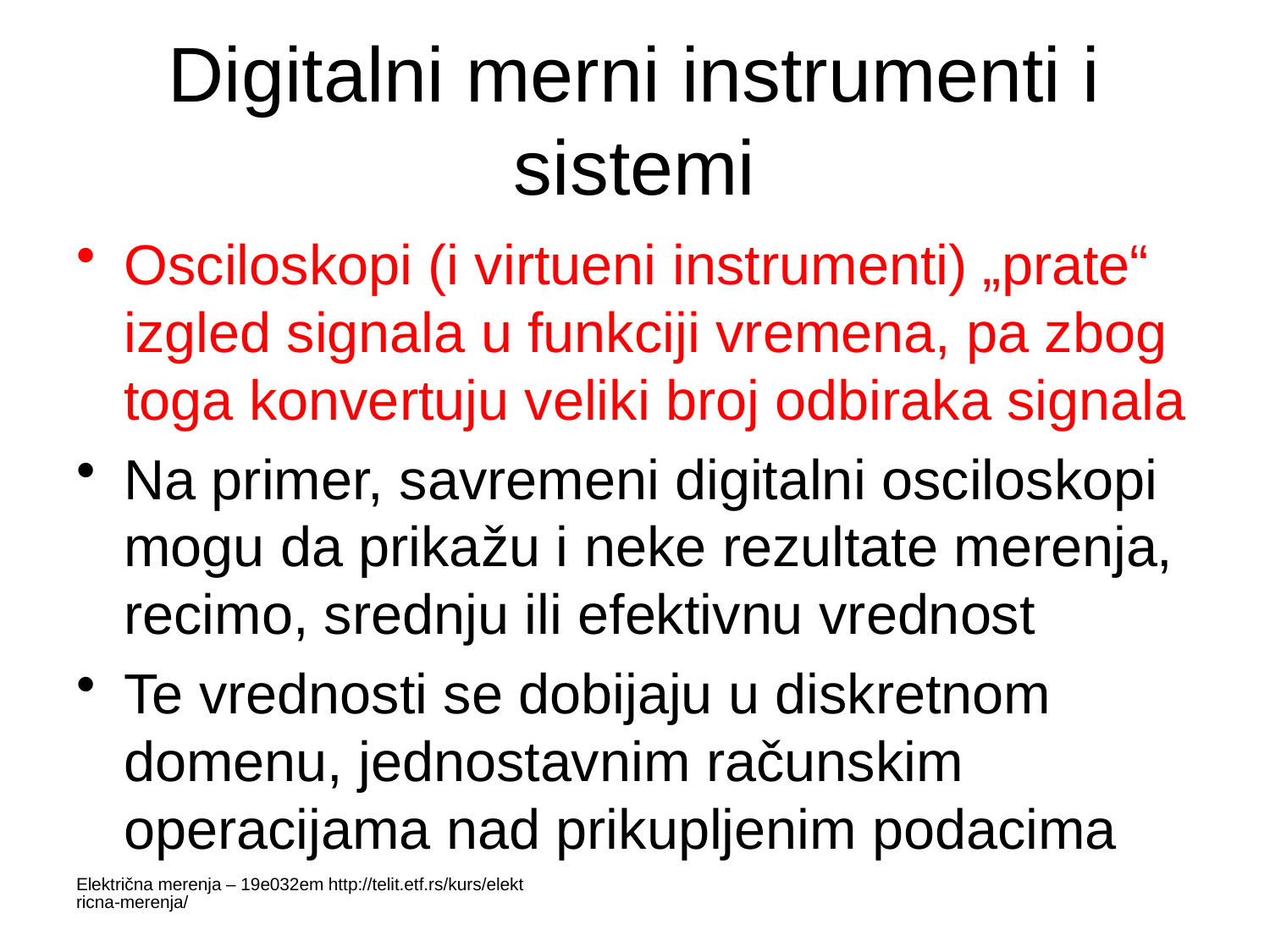

# Digitalni merni instrumenti i sistemi
Osciloskopi (i virtueni instrumenti) „prate“ izgled signala u funkciji vremena, pa zbog toga konvertuju veliki broj odbiraka signala
Na primer, savremeni digitalni osciloskopi mogu da prikažu i neke rezultate merenja, recimo, srednju ili efektivnu vrednost
Te vrednosti se dobijaju u diskretnom domenu, jednostavnim računskim operacijama nad prikupljenim podacima
Električna merenja – 19e032em http://telit.etf.rs/kurs/elektricna-merenja/